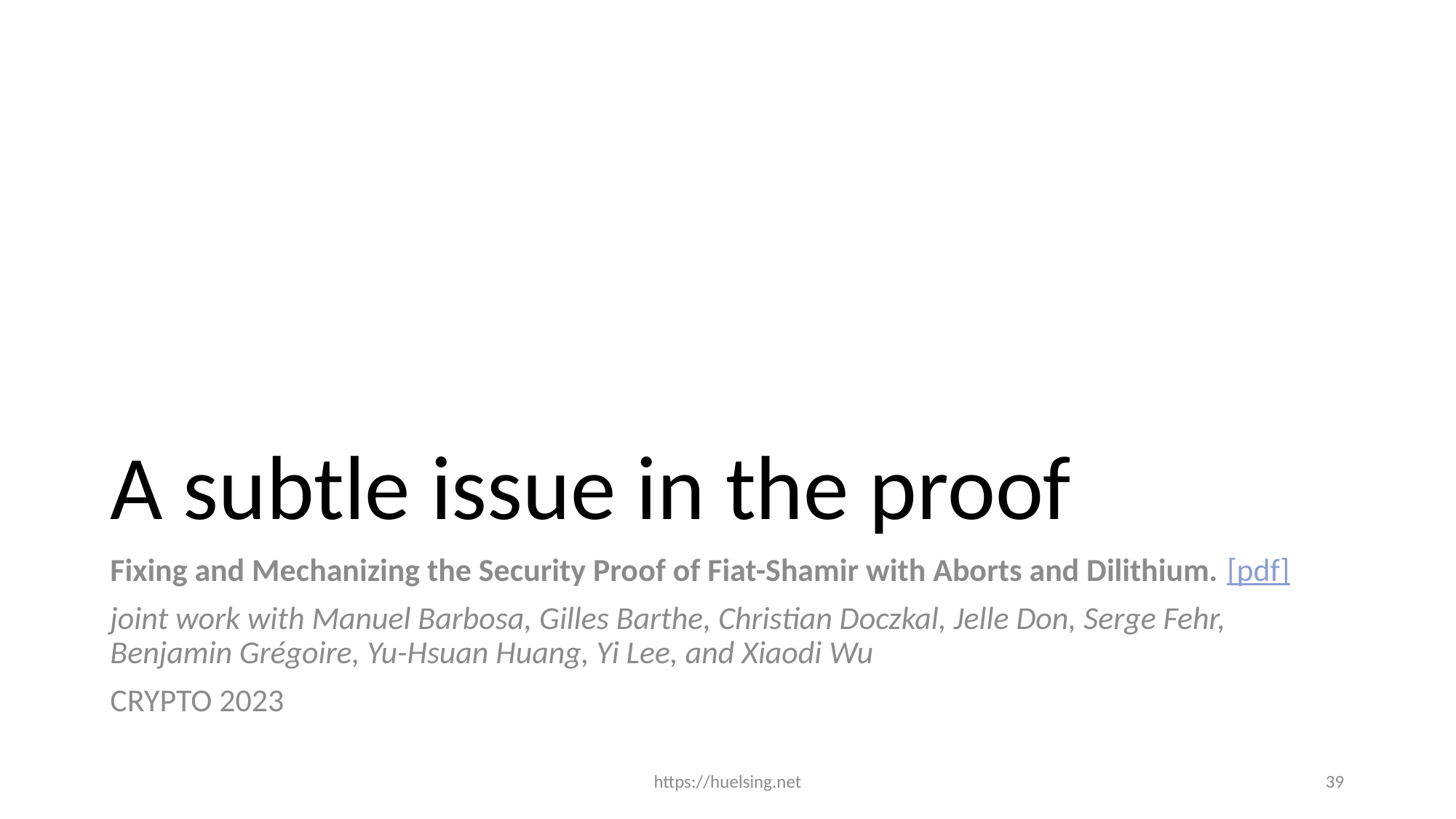

# A subtle issue in the proof
Fixing and Mechanizing the Security Proof of Fiat-Shamir with Aborts and Dilithium. [pdf]
joint work with Manuel Barbosa, Gilles Barthe, Christian Doczkal, Jelle Don, Serge Fehr, Benjamin Grégoire, Yu-Hsuan Huang, Yi Lee, and Xiaodi Wu
CRYPTO 2023
https://huelsing.net
39